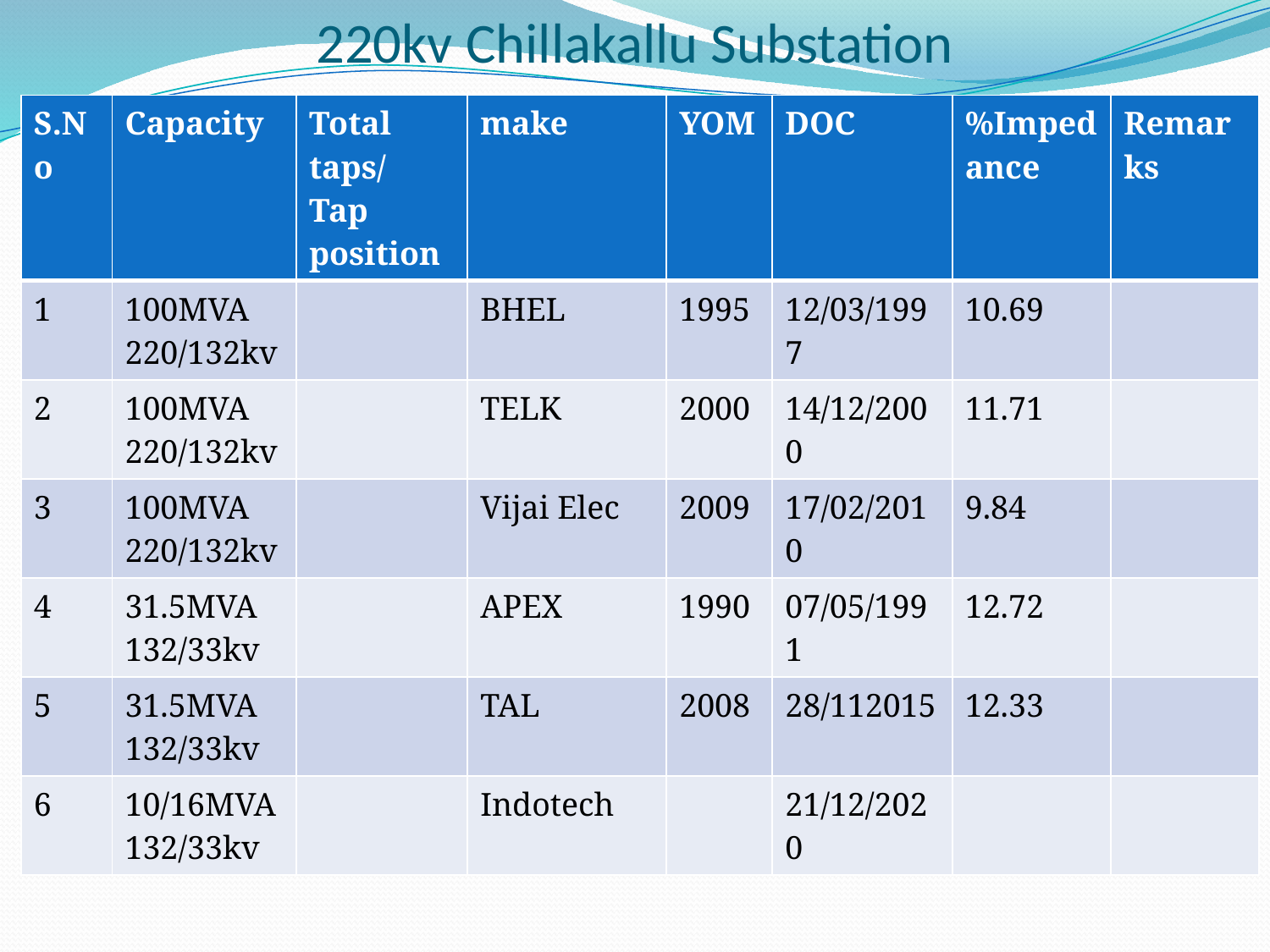

# 220kv Chillakallu Substation
| S.No | Capacity | Total taps/ Tap position | make | YOM | DOC | %Impedance | Remarks |
| --- | --- | --- | --- | --- | --- | --- | --- |
| 1 | 100MVA 220/132kv |  | BHEL | 1995 | 12/03/1997 | 10.69 |  |
| 2 | 100MVA 220/132kv |  | TELK | 2000 | 14/12/2000 | 11.71 |  |
| 3 | 100MVA 220/132kv |  | Vijai Elec | 2009 | 17/02/2010 | 9.84 |  |
| 4 | 31.5MVA 132/33kv |  | APEX | 1990 | 07/05/1991 | 12.72 |  |
| 5 | 31.5MVA 132/33kv |  | TAL | 2008 | 28/112015 | 12.33 |  |
| 6 | 10/16MVA 132/33kv |  | Indotech |  | 21/12/2020 |  |  |